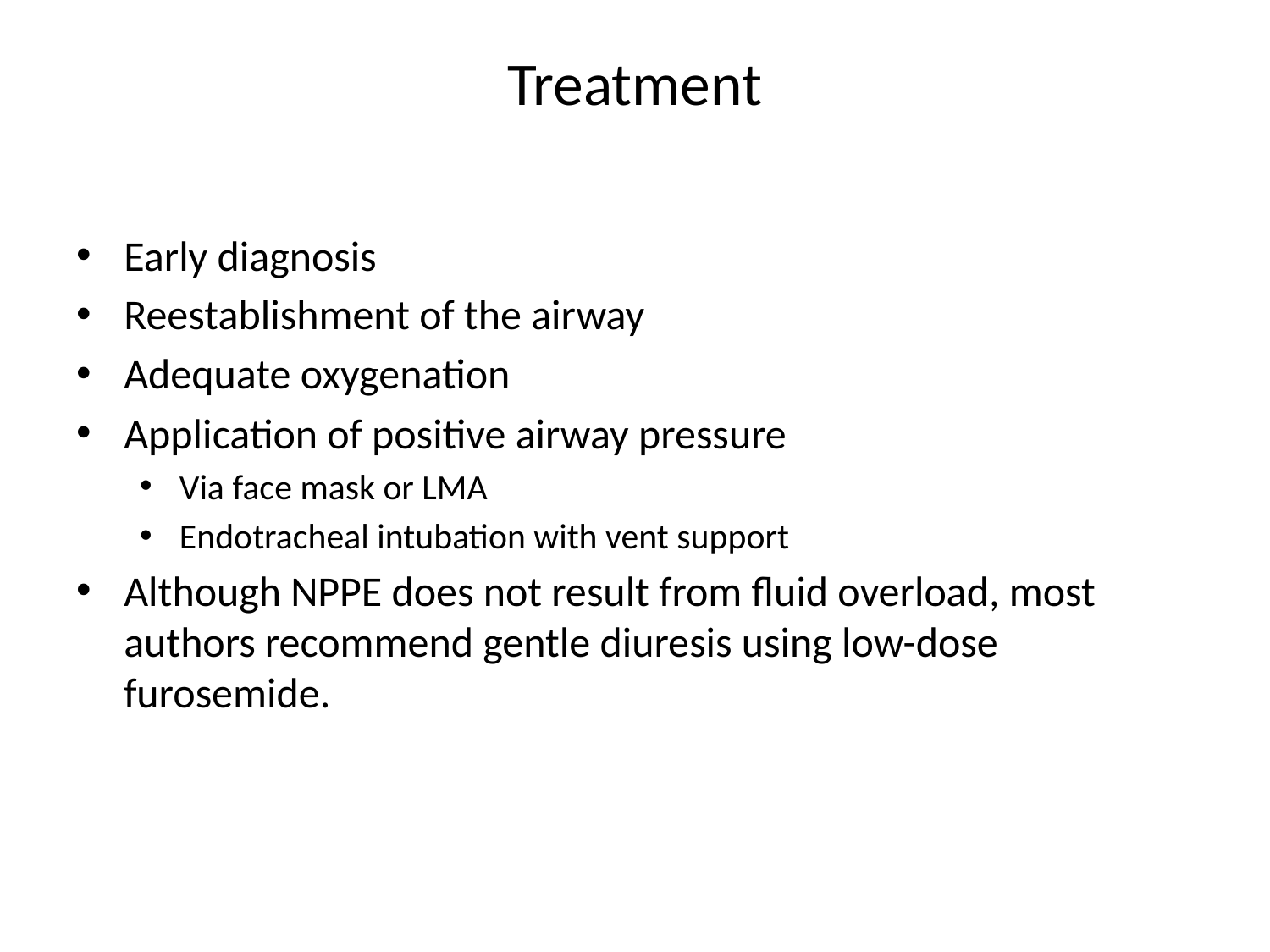

# Treatment
Early diagnosis
Reestablishment of the airway
Adequate oxygenation
Application of positive airway pressure
Via face mask or LMA
Endotracheal intubation with vent support
Although NPPE does not result from fluid overload, most authors recommend gentle diuresis using low-dose furosemide.